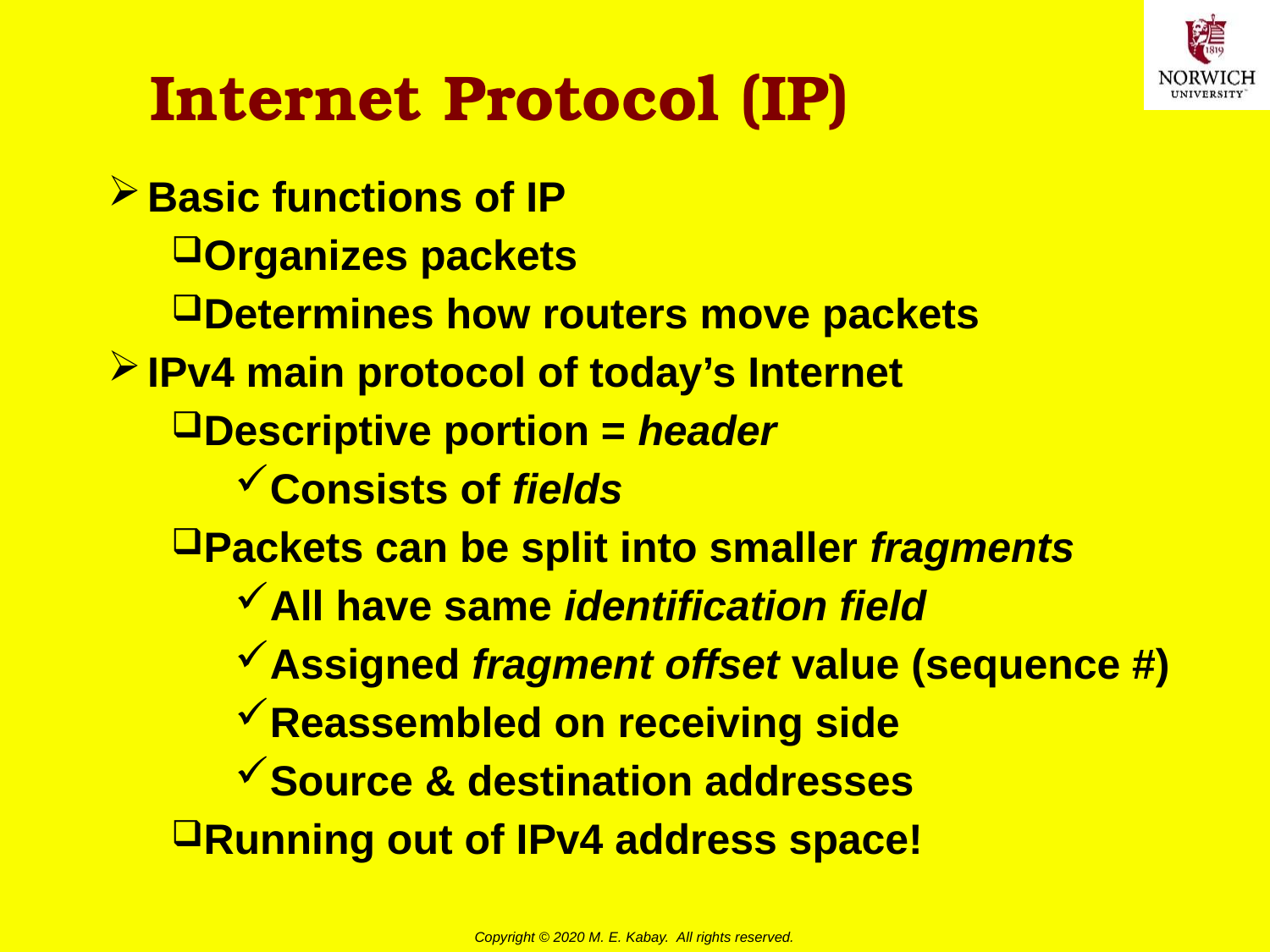

# Internet Protocol (IP)
Basic functions of IP
Organizes packets
Determines how routers move packets
IPv4 main protocol of today’s Internet
Descriptive portion = header
Consists of fields
Packets can be split into smaller fragments
All have same identification field
Assigned fragment offset value (sequence #)
Reassembled on receiving side
Source & destination addresses
Running out of IPv4 address space!